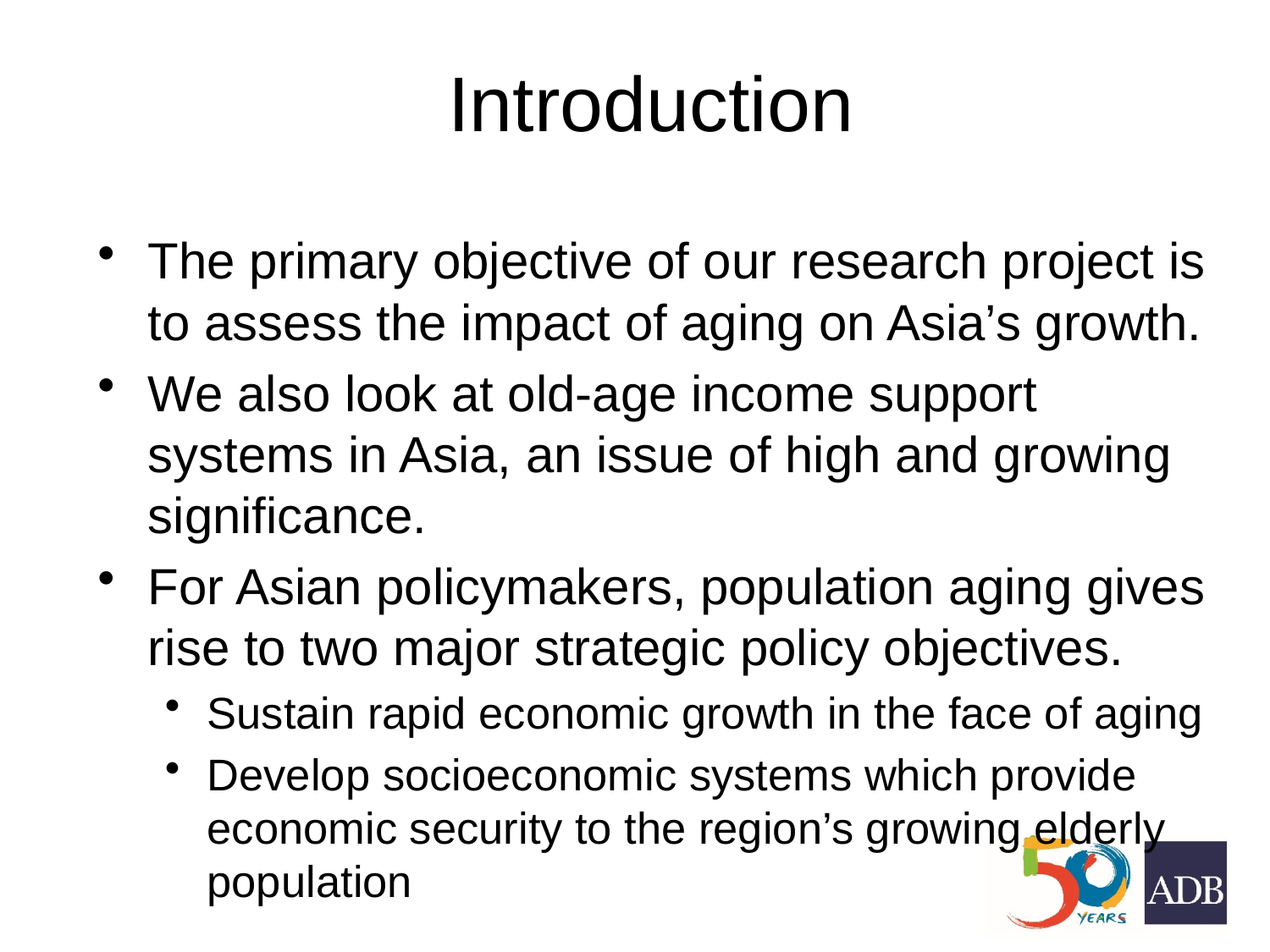

# Introduction
The primary objective of our research project is to assess the impact of aging on Asia’s growth.
We also look at old-age income support systems in Asia, an issue of high and growing significance.
For Asian policymakers, population aging gives rise to two major strategic policy objectives.
Sustain rapid economic growth in the face of aging
Develop socioeconomic systems which provide economic security to the region’s growing elderly population